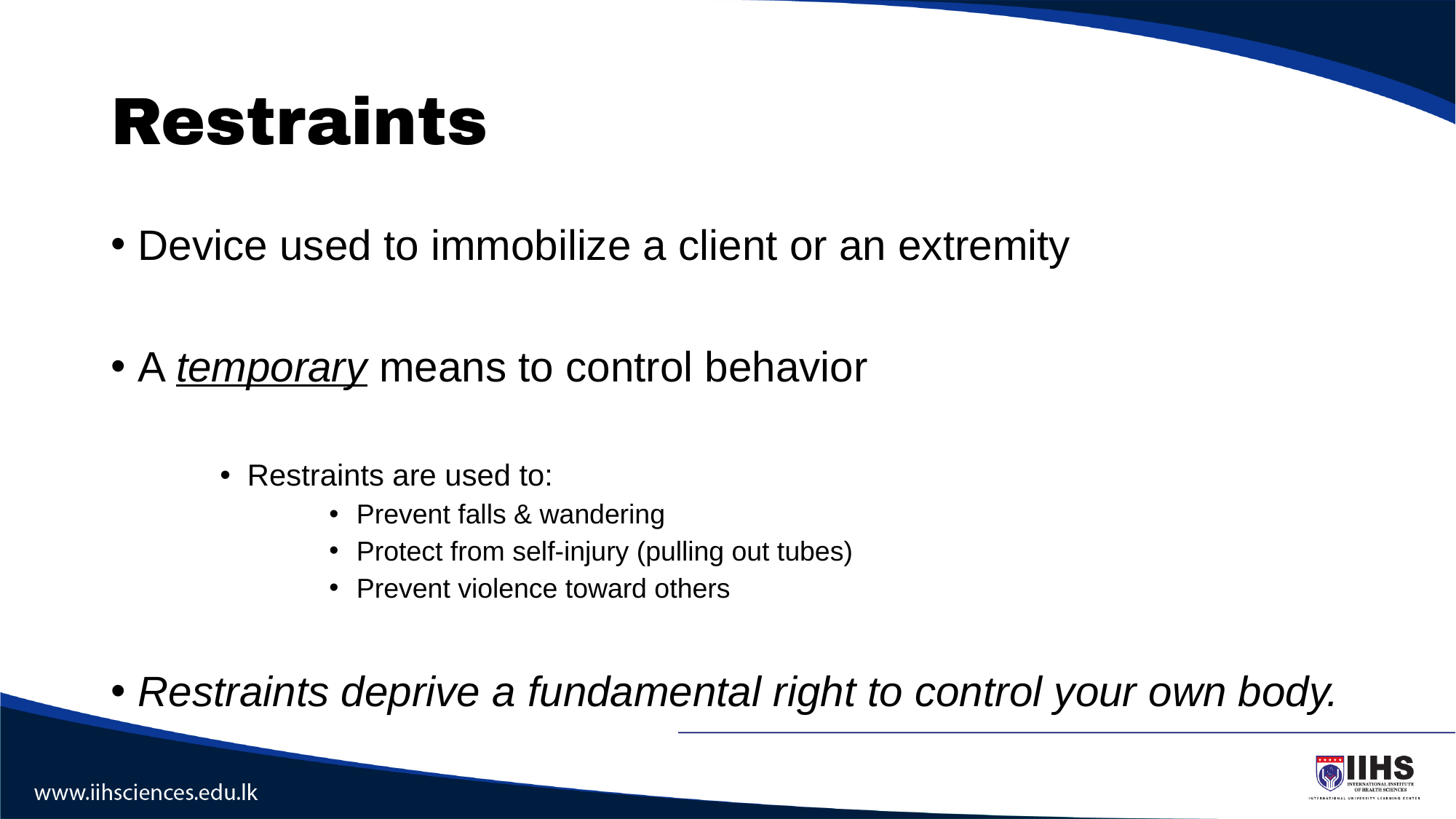

# Restraints
Device used to immobilize a client or an extremity

A temporary means to control behavior

Restraints are used to:
Prevent falls & wandering
Protect from self-injury (pulling out tubes)
Prevent violence toward others

Restraints deprive a fundamental right to control your own body.